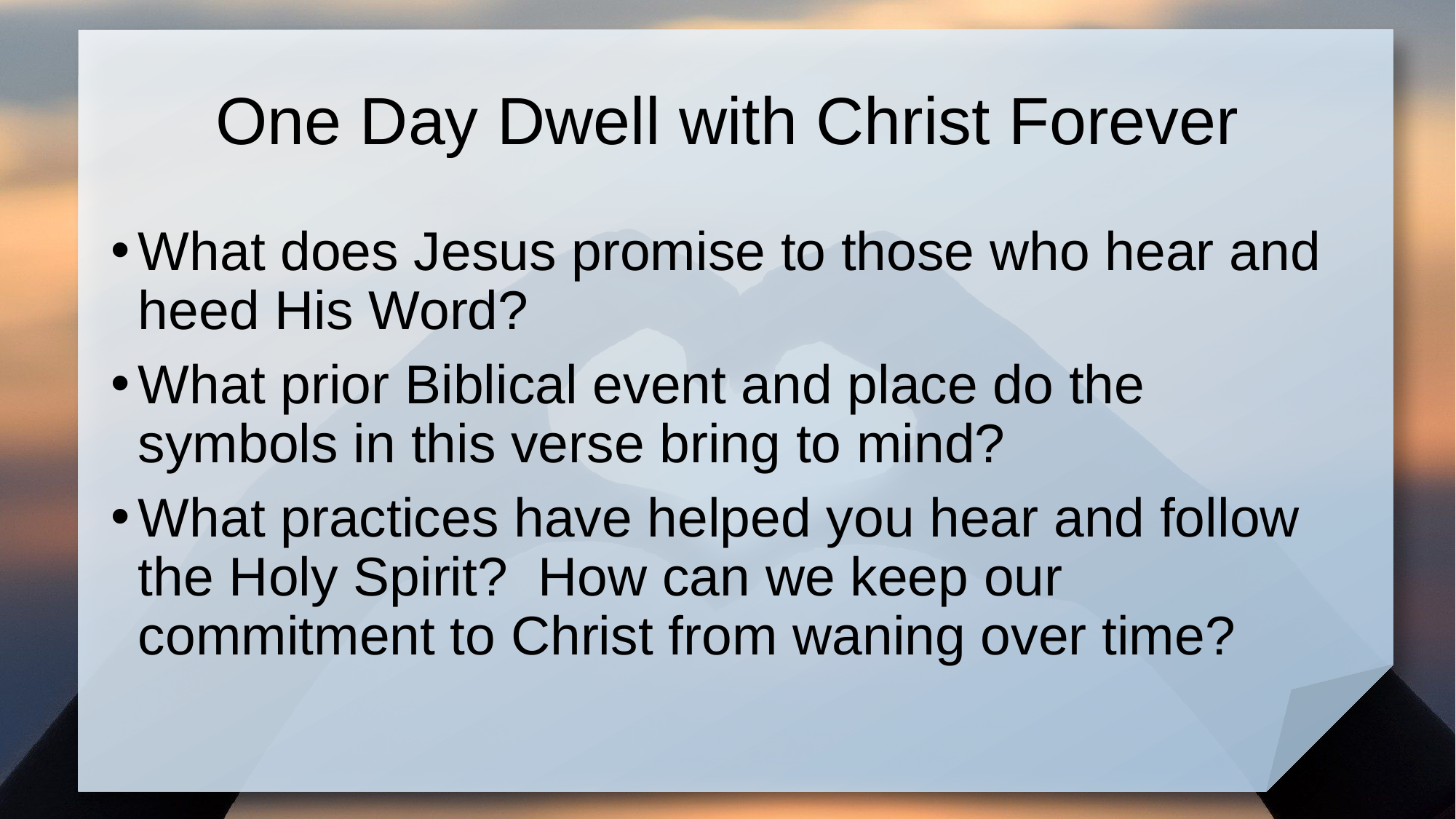

# One Day Dwell with Christ Forever
What does Jesus promise to those who hear and heed His Word?
What prior Biblical event and place do the symbols in this verse bring to mind?
What practices have helped you hear and follow the Holy Spirit?  How can we keep our commitment to Christ from waning over time?